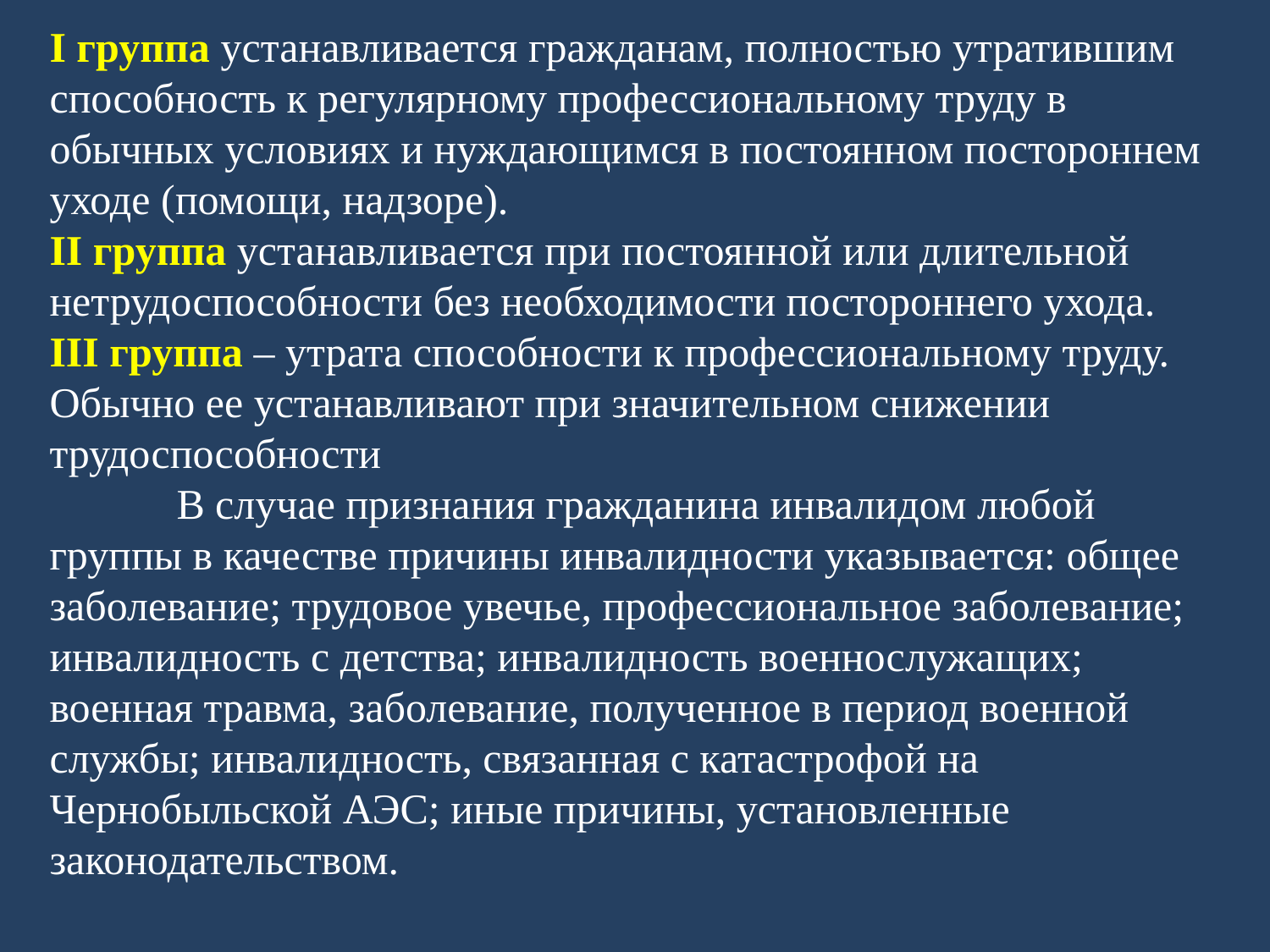

I группа устанавливается гражданам, полностью утратившим способность к регулярному профессиональному труду в обычных условиях и нуждающимся в постоянном постороннем уходе (помощи, надзоре).
II группа устанавливается при постоянной или длительной нетрудоспособности без необходимости постороннего ухода.
III группа – утрата способности к профессиональному труду. Обычно ее устанавливают при значительном снижении трудоспособности
	В случае признания гражданина инвалидом любой группы в качестве причины инвалидности указывается: общее заболевание; трудовое увечье, профессиональное заболевание; инвалидность с детства; инвалидность военнослужащих; военная травма, заболевание, полученное в период военной службы; инвалидность, связанная с катастрофой на Чернобыльской АЭС; иные причины, установленные законодательством.